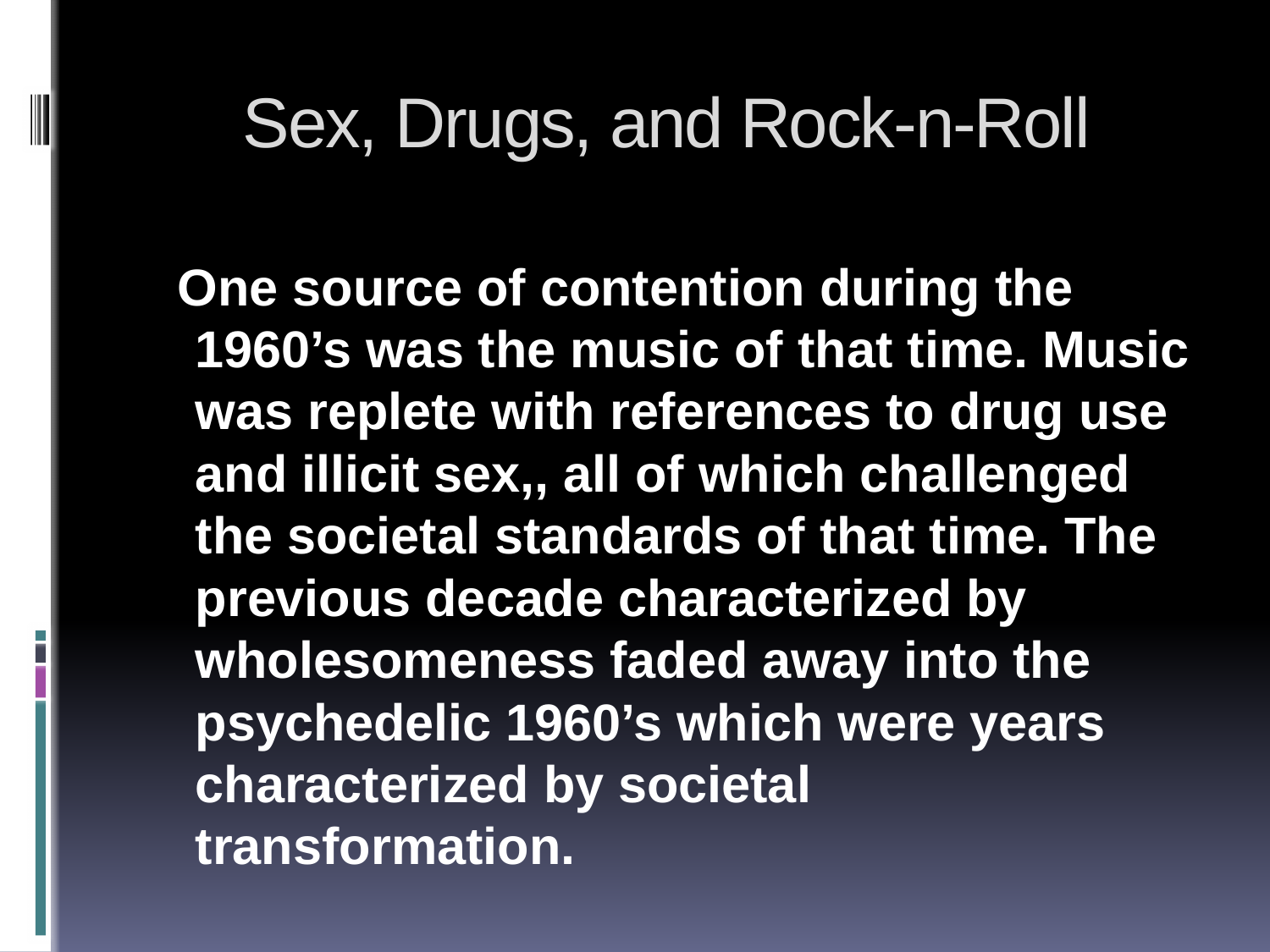

# Sex, Drugs, and Rock-n-Roll
  One source of contention during the 1960’s was the music of that time. Music was replete with references to drug use and illicit sex,, all of which challenged the societal standards of that time. The previous decade characterized by wholesomeness faded away into the psychedelic 1960’s which were years  characterized by societal transformation.